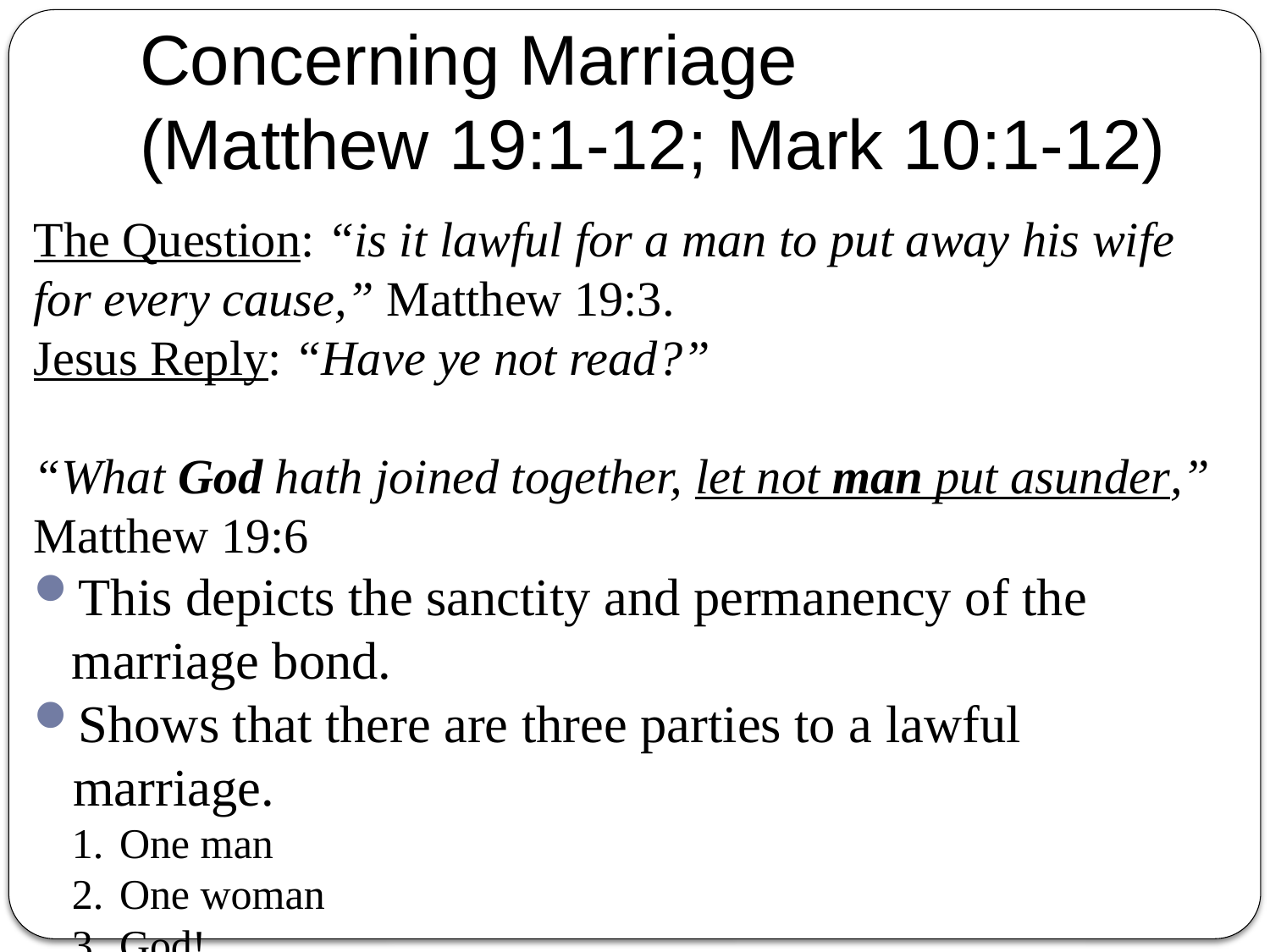

# Concerning Marriage (Matthew 19:1-12; Mark 10:1-12)
The Question: “is it lawful for a man to put away his wife for every cause,” Matthew 19:3.
Jesus Reply: “Have ye not read?”

“What God hath joined together, let not man put asunder,” Matthew 19:6
This depicts the sanctity and permanency of the marriage bond.
Shows that there are three parties to a lawful marriage.
One man
One woman
God!